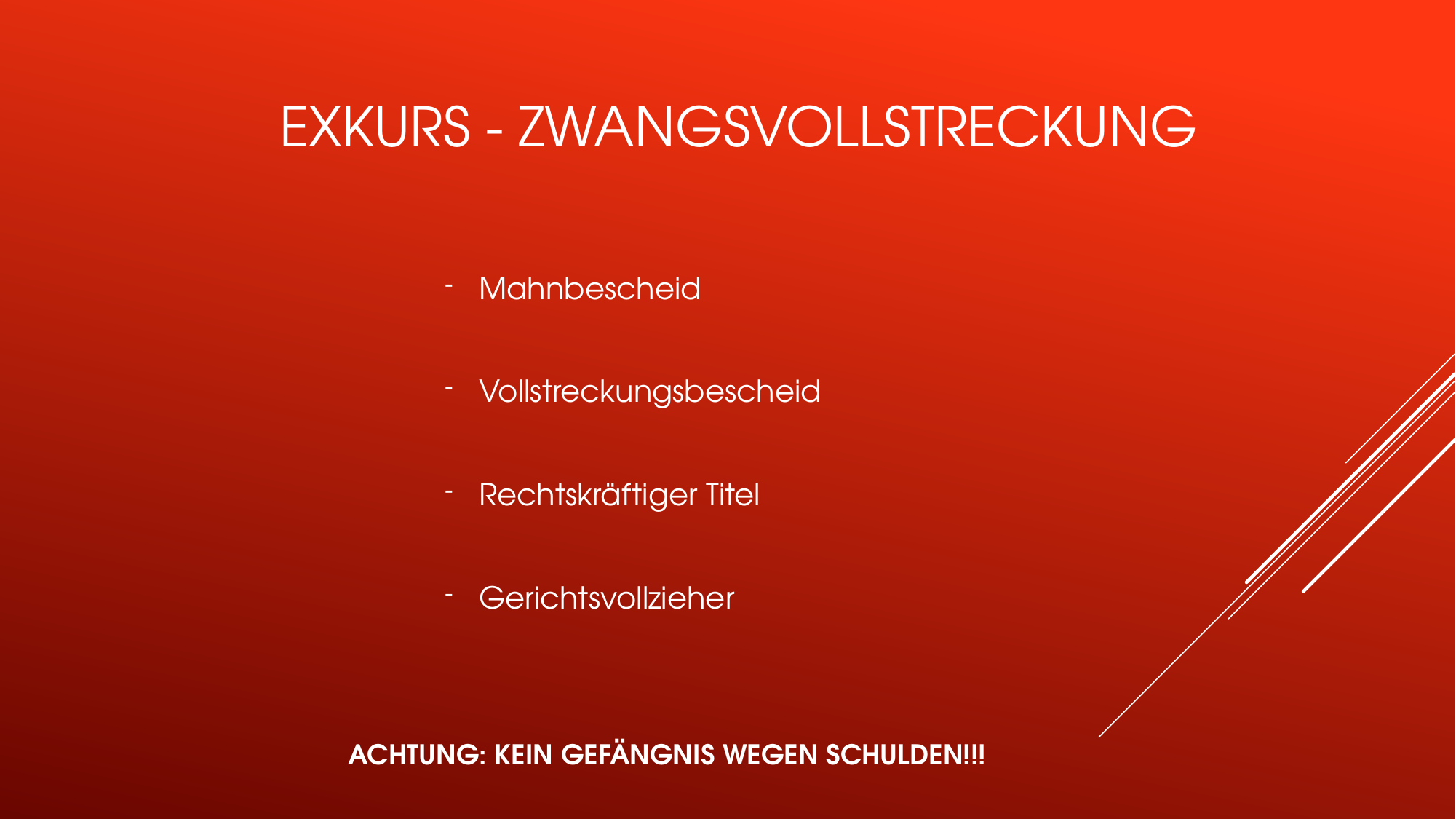

# Exkurs - Zwangsvollstreckung
Mahnbescheid

Vollstreckungsbescheid

Rechtskräftiger Titel

Gerichtsvollzieher

ACHTUNG: KEIN GEFÄNGNIS WEGEN SCHULDEN!!!